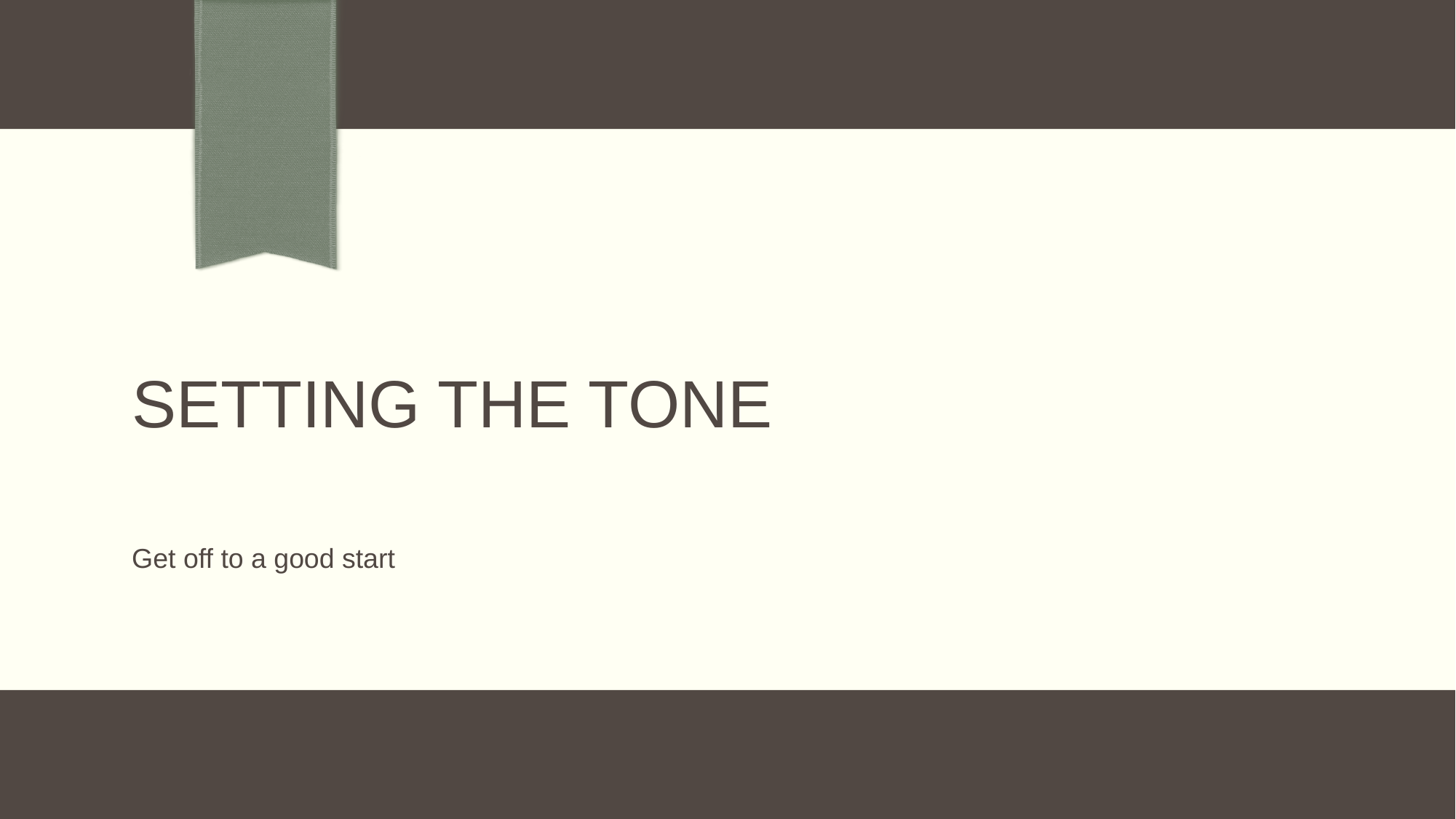

# Setting the tone
Get off to a good start